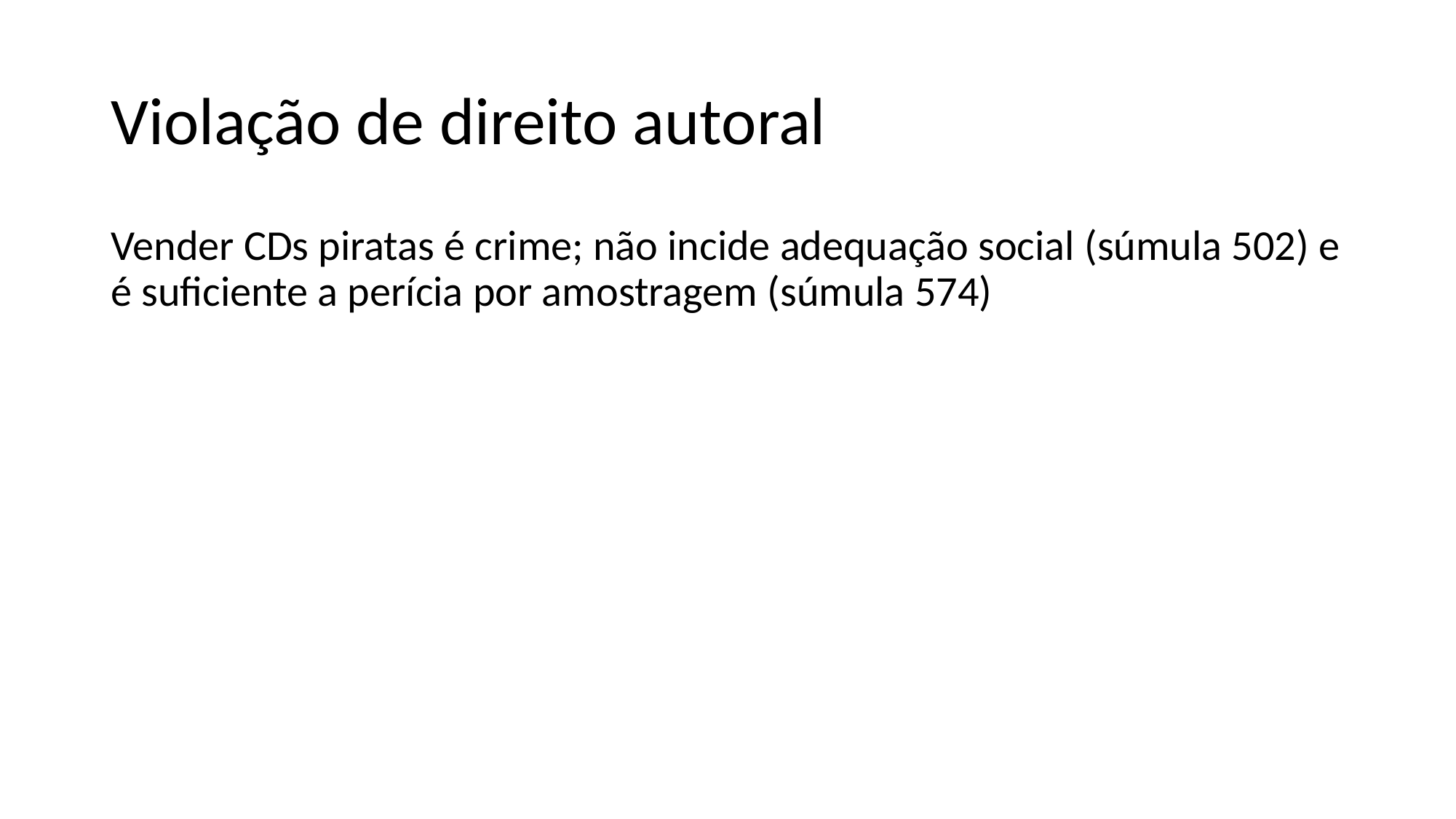

# Violação de direito autoral
Vender CDs piratas é crime; não incide adequação social (súmula 502) e é suficiente a perícia por amostragem (súmula 574)